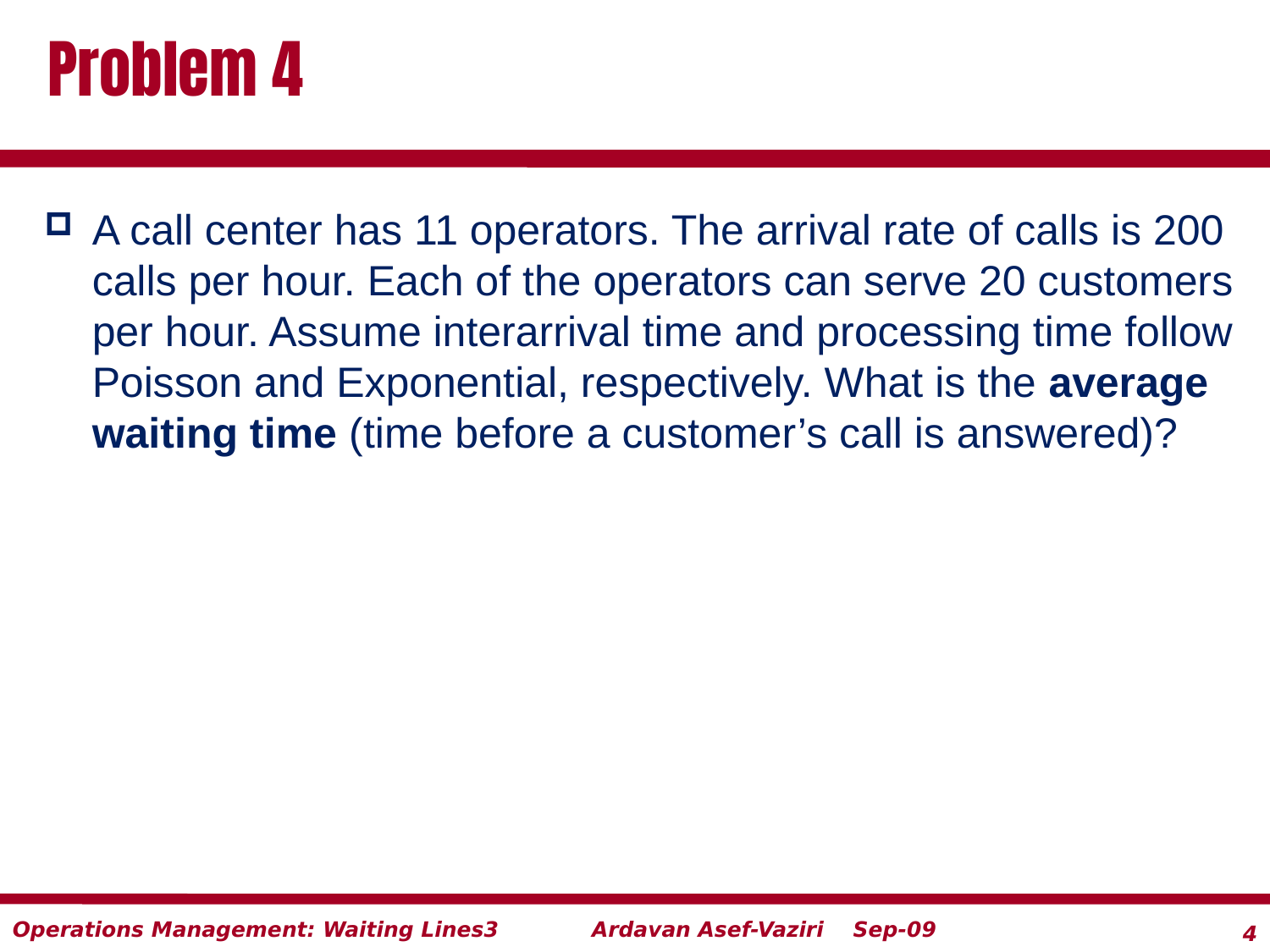

# Problem 4
A call center has 11 operators. The arrival rate of calls is 200 calls per hour. Each of the operators can serve 20 customers per hour. Assume interarrival time and processing time follow Poisson and Exponential, respectively. What is the average waiting time (time before a customer’s call is answered)?